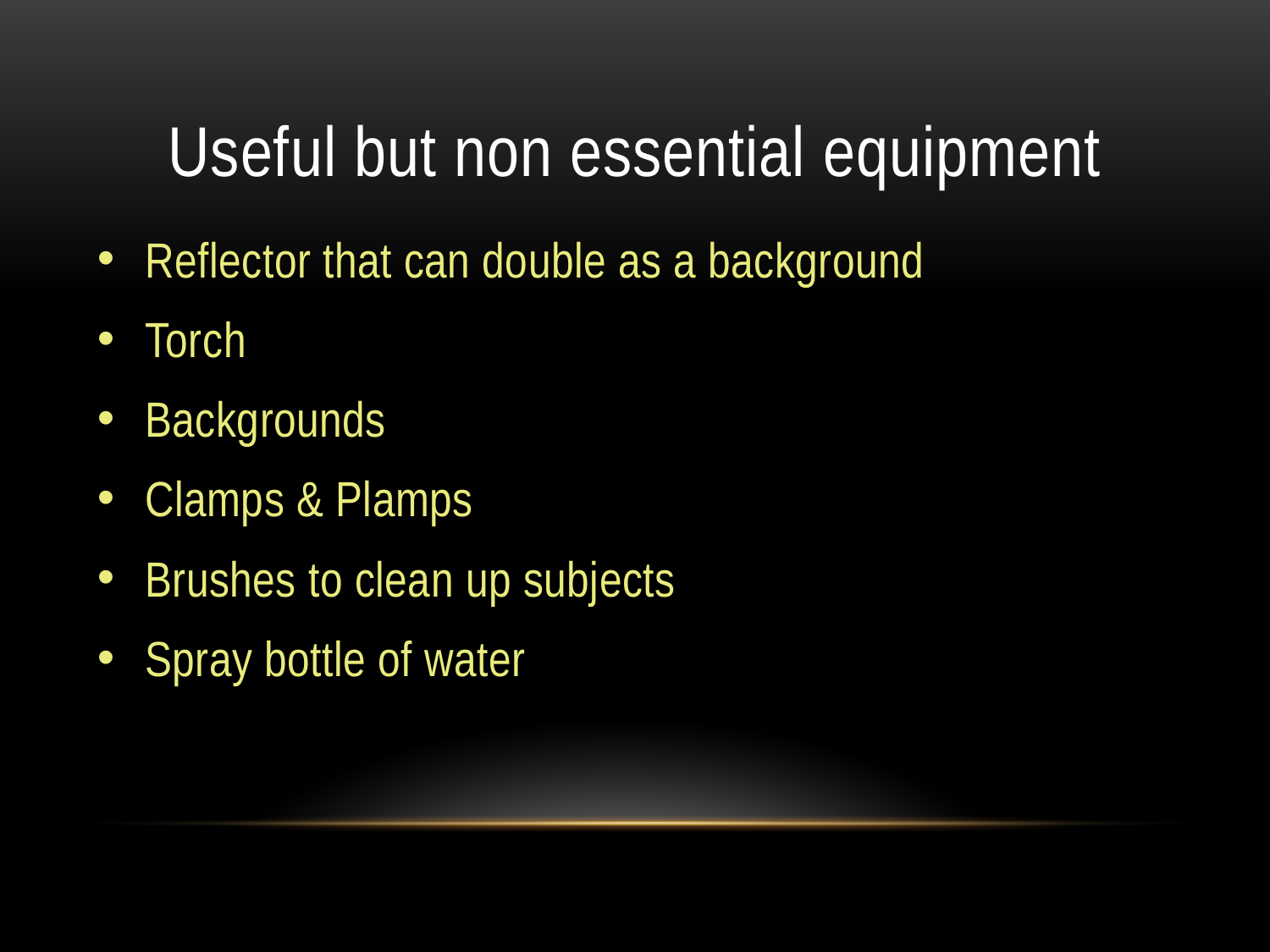

# Useful but non essential equipment
Reflector that can double as a background
Torch
Backgrounds
Clamps & Plamps
Brushes to clean up subjects
Spray bottle of water